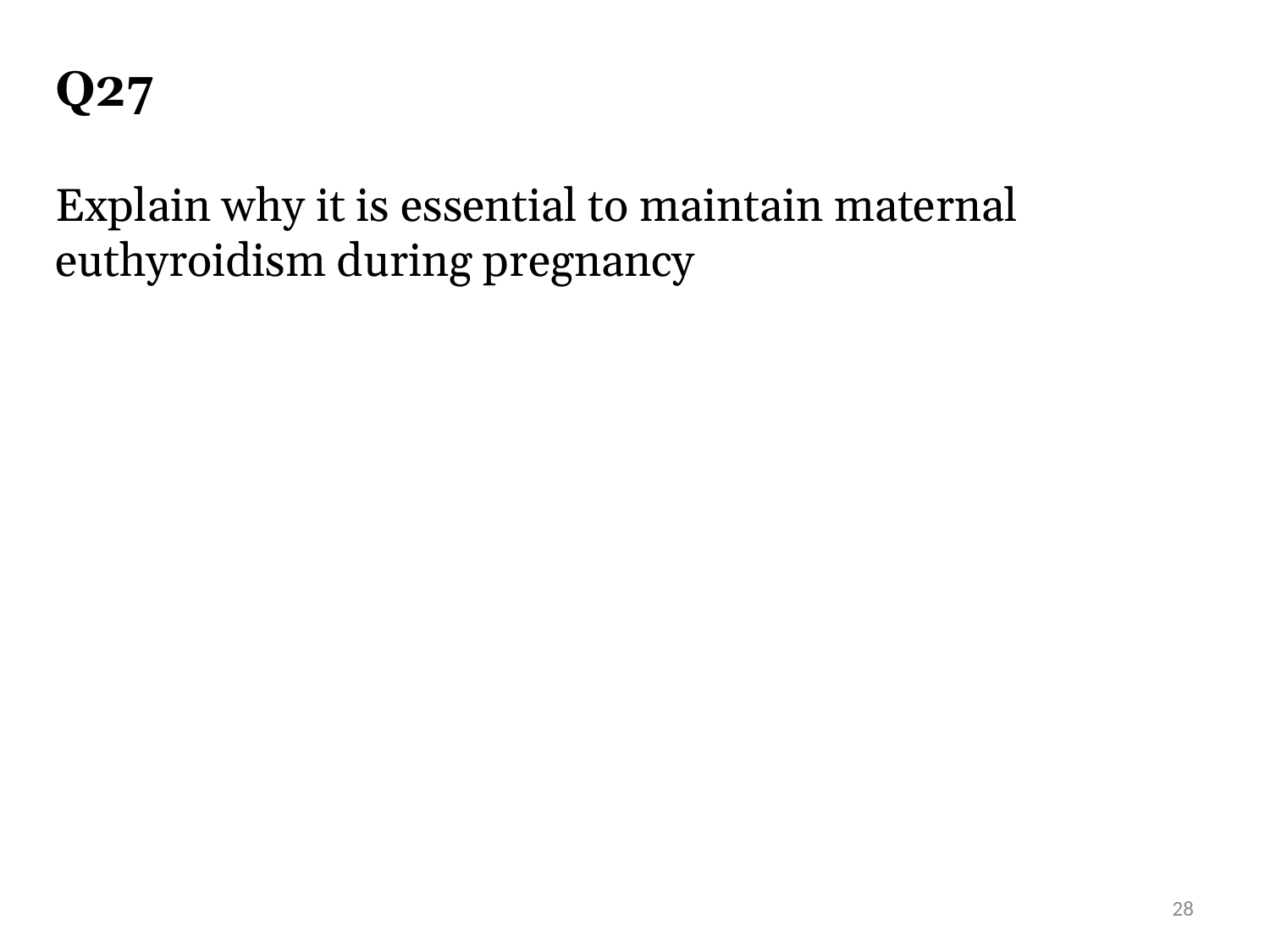

# Q27
Explain why it is essential to maintain maternal euthyroidism during pregnancy
28